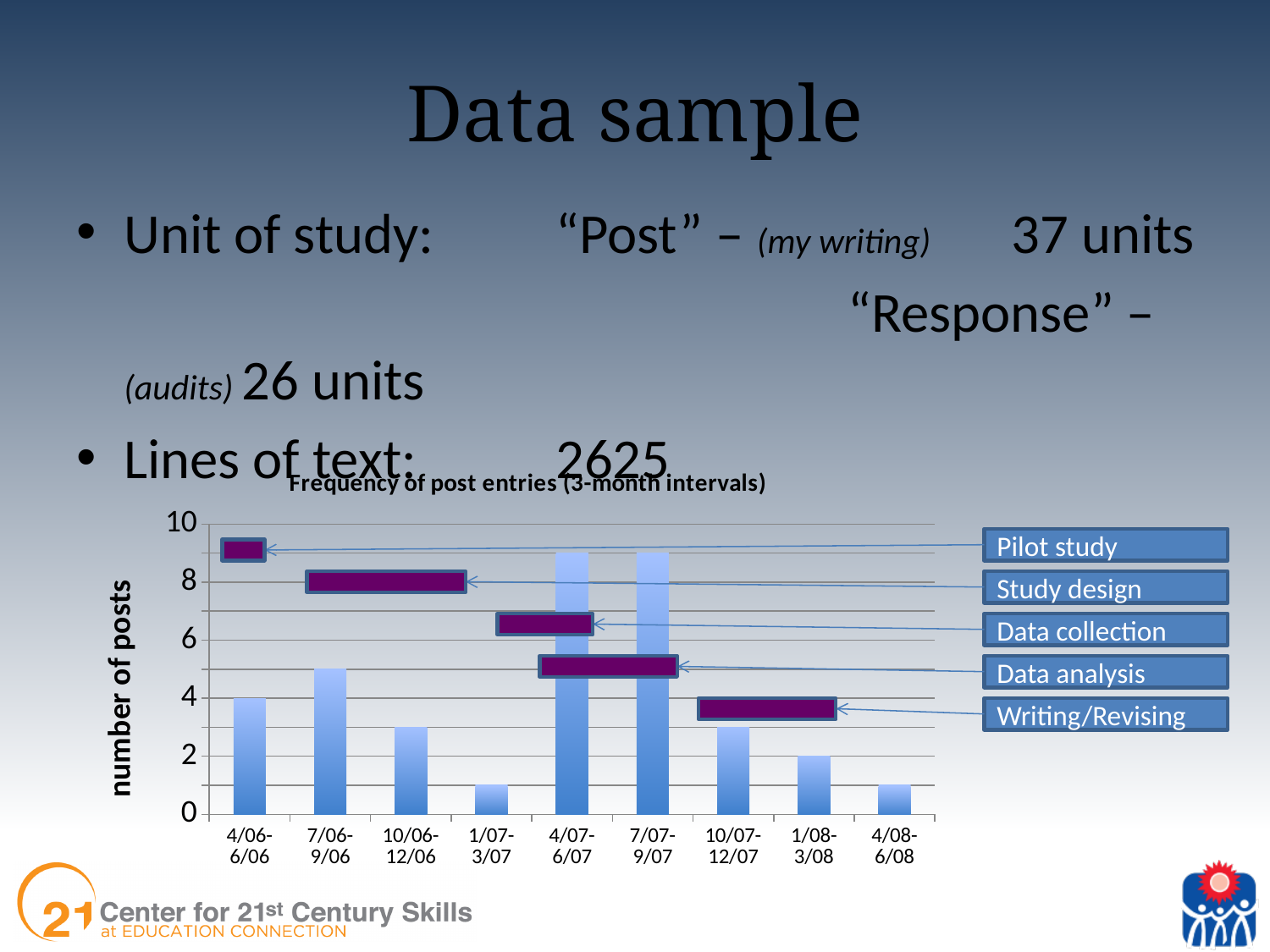

# Data sample
Unit of study: 	    “Post” – (my writing)          37 units
						       “Response” – (audits) 26 units
Lines of text:	    2625

### Chart: Frequency of post entries (3-month intervals)

| Category |  |
|---|---|
| 4/06-6/06 | 4.0 |
| 7/06-9/06 | 5.0 |
| 10/06-12/06 | 3.0 |
| 1/07-3/07 | 1.0 |
| 4/07-6/07 | 9.0 |
| 7/07-9/07 | 9.0 |
| 10/07-12/07 | 3.0 |
| 1/08-3/08 | 2.0 |
| 4/08-6/08 | 1.0 |
Pilot study

Study design

Data collection

Data analysis

Writing/Revising